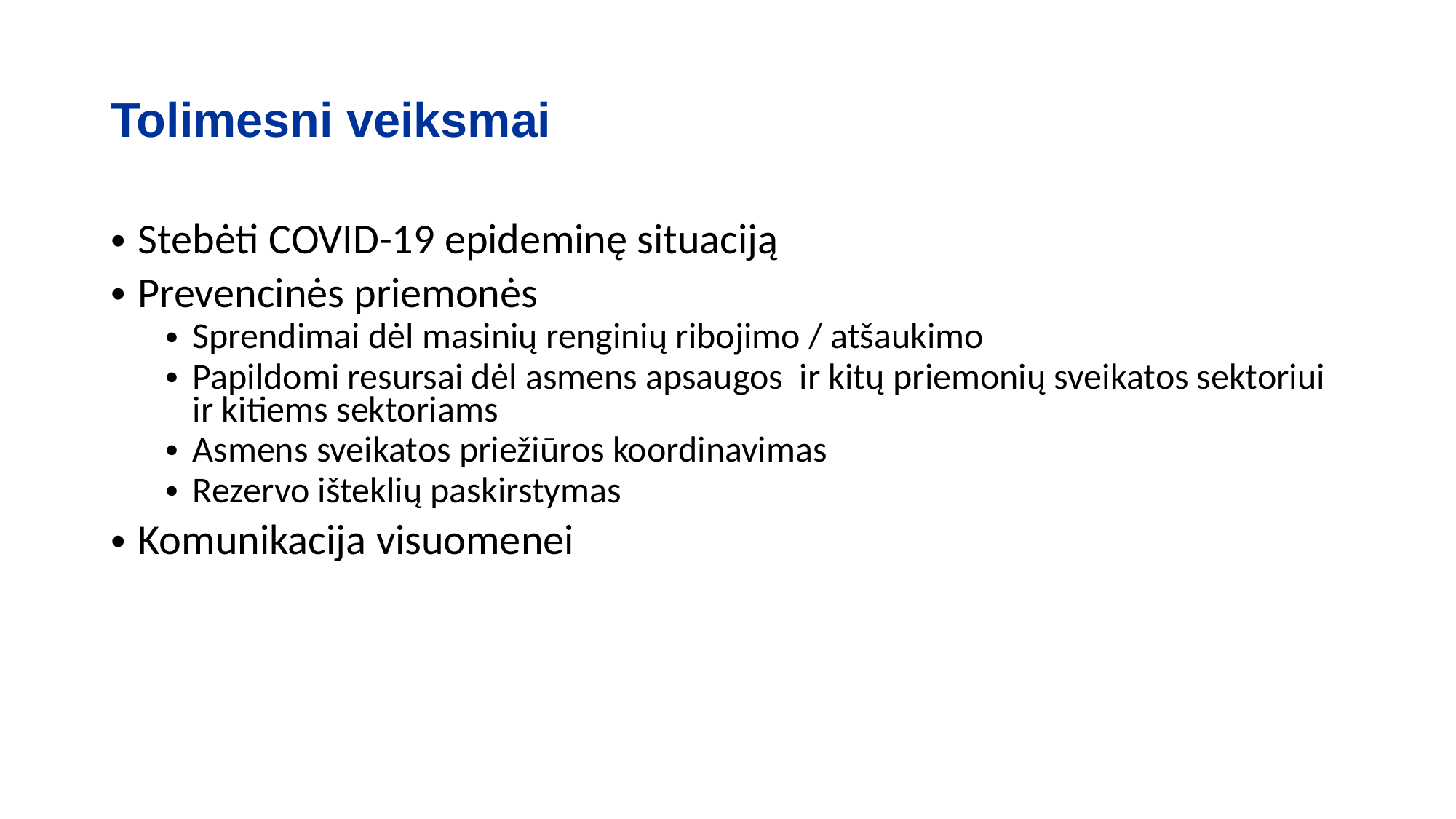

Tolimesni veiksmai
Stebėti COVID-19 epideminę situaciją
Prevencinės priemonės
Sprendimai dėl masinių renginių ribojimo / atšaukimo
Papildomi resursai dėl asmens apsaugos  ir kitų priemonių sveikatos sektoriui ir kitiems sektoriams
Asmens sveikatos priežiūros koordinavimas
Rezervo išteklių paskirstymas
Komunikacija visuomenei